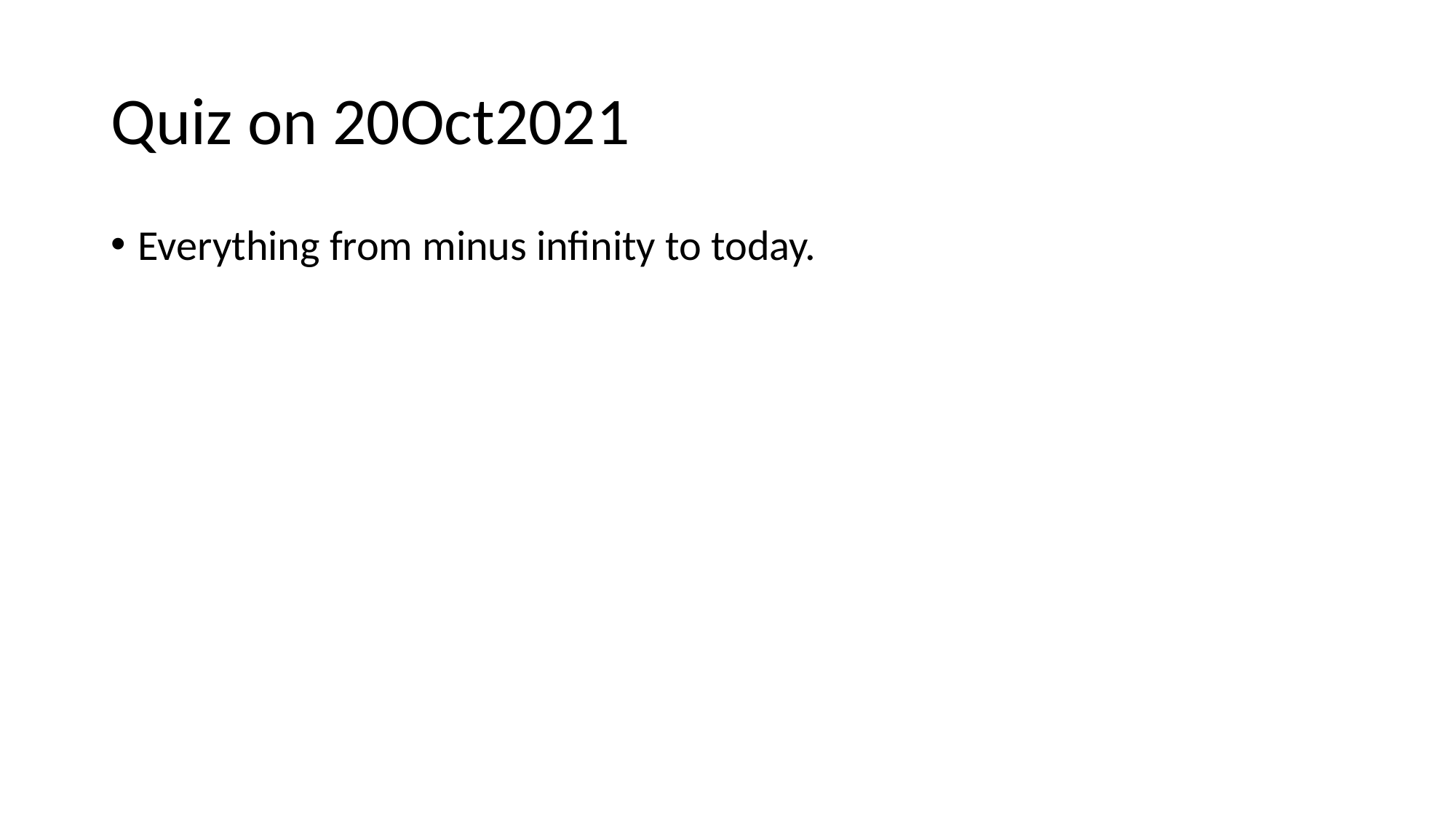

# Quiz on 20Oct2021
Everything from minus infinity to today.